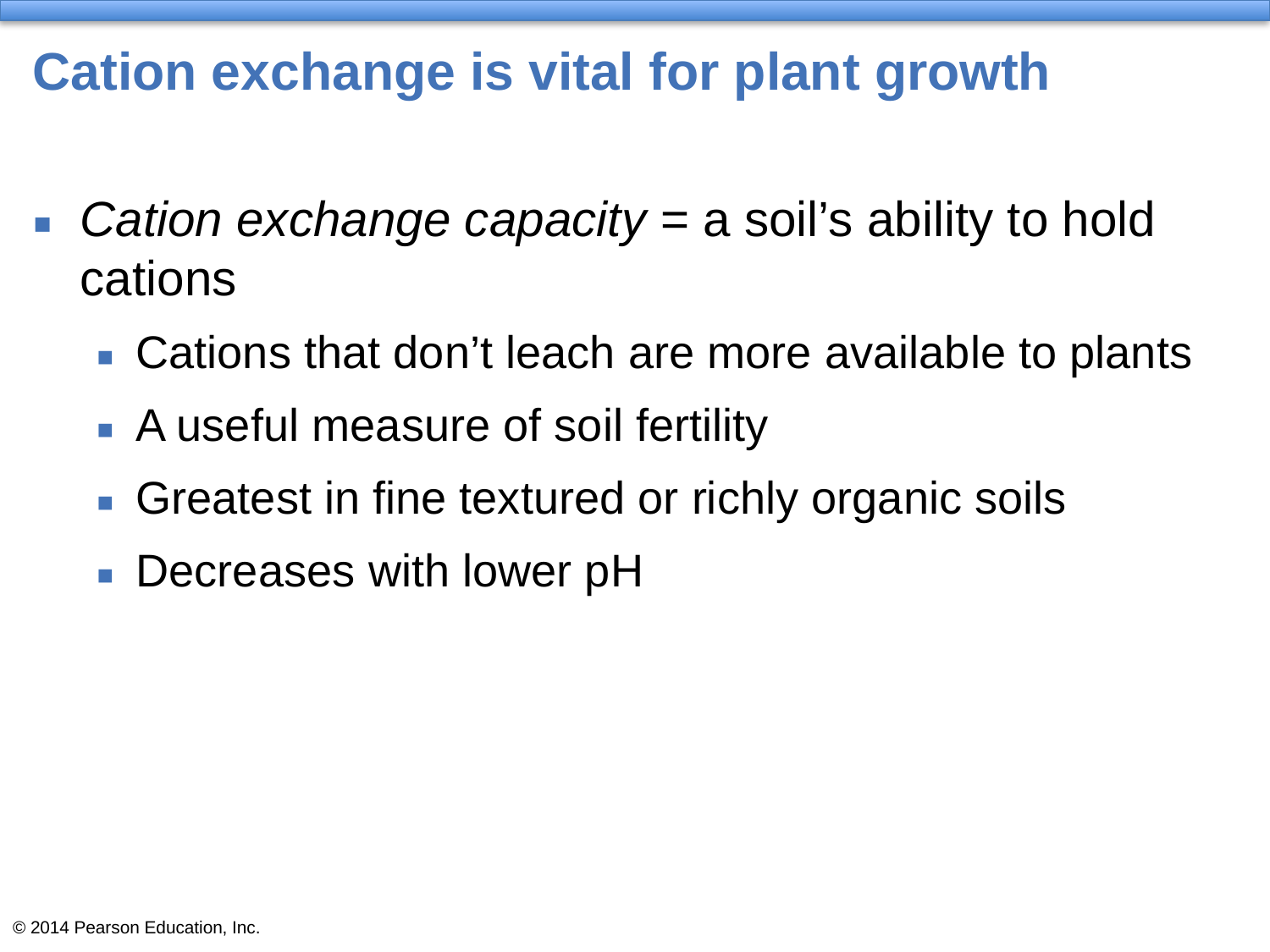

# Cation exchange is vital for plant growth
Cation exchange capacity = a soil’s ability to hold cations
Cations that don’t leach are more available to plants
A useful measure of soil fertility
Greatest in fine textured or richly organic soils
Decreases with lower pH